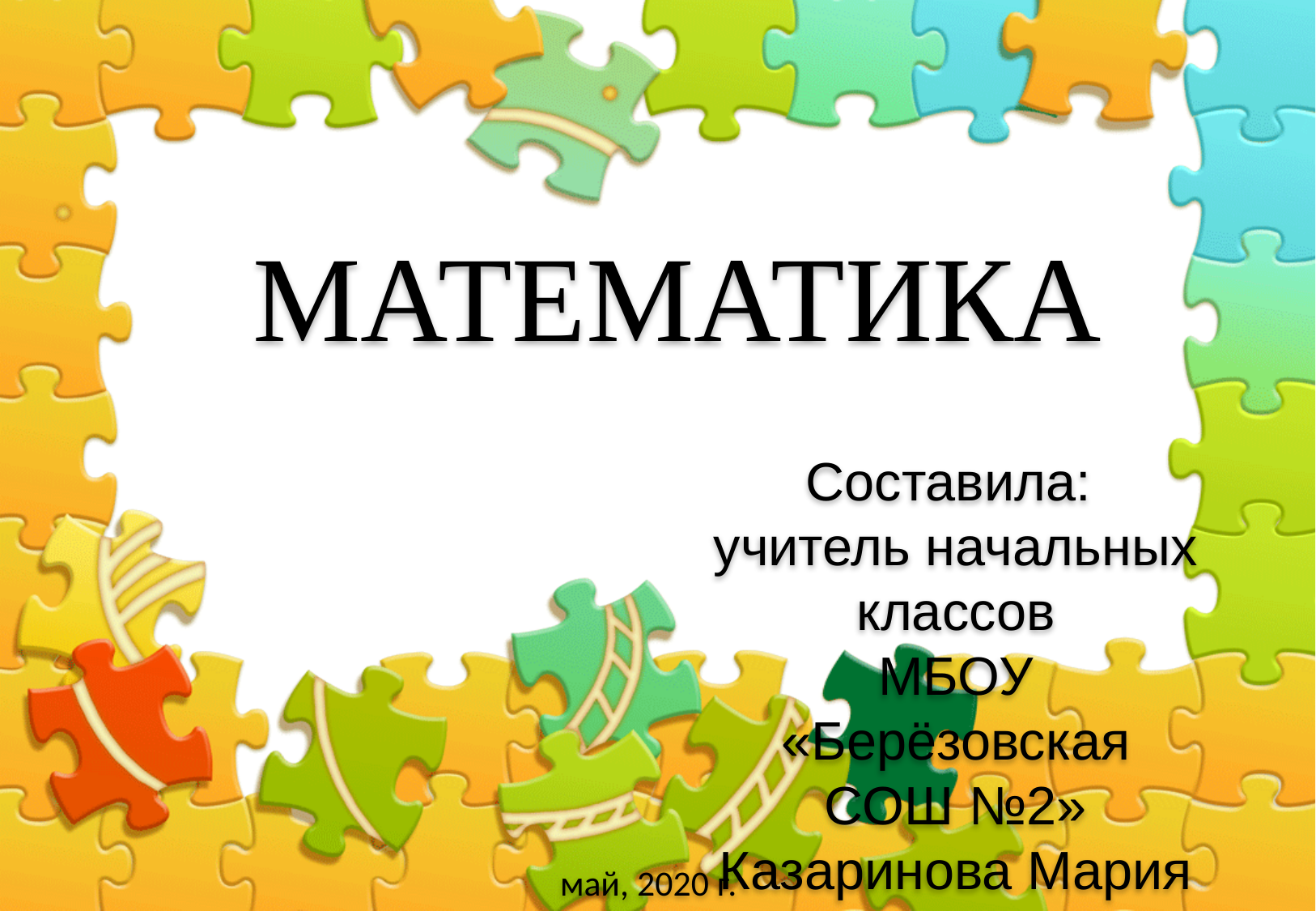

# МАТЕМАТИКА
Составила:
учитель начальных классов
МБОУ «Берёзовская СОШ №2»
Казаринова Мария Юрьевна
май, 2020 г.